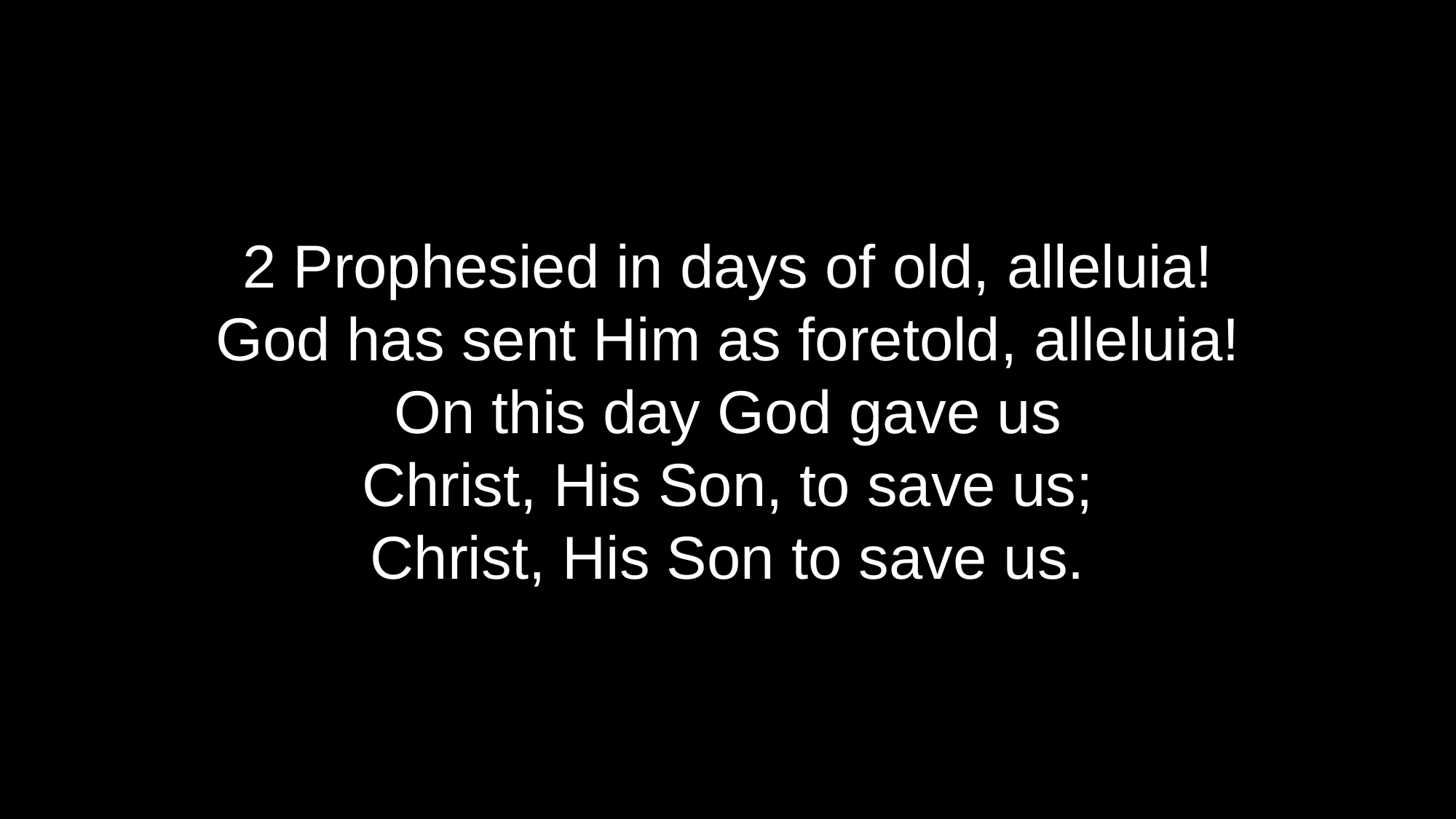

2 Prophesied in days of old, alleluia!
God has sent Him as foretold, alleluia!
On this day God gave us
Christ, His Son, to save us;
Christ, His Son to save us.